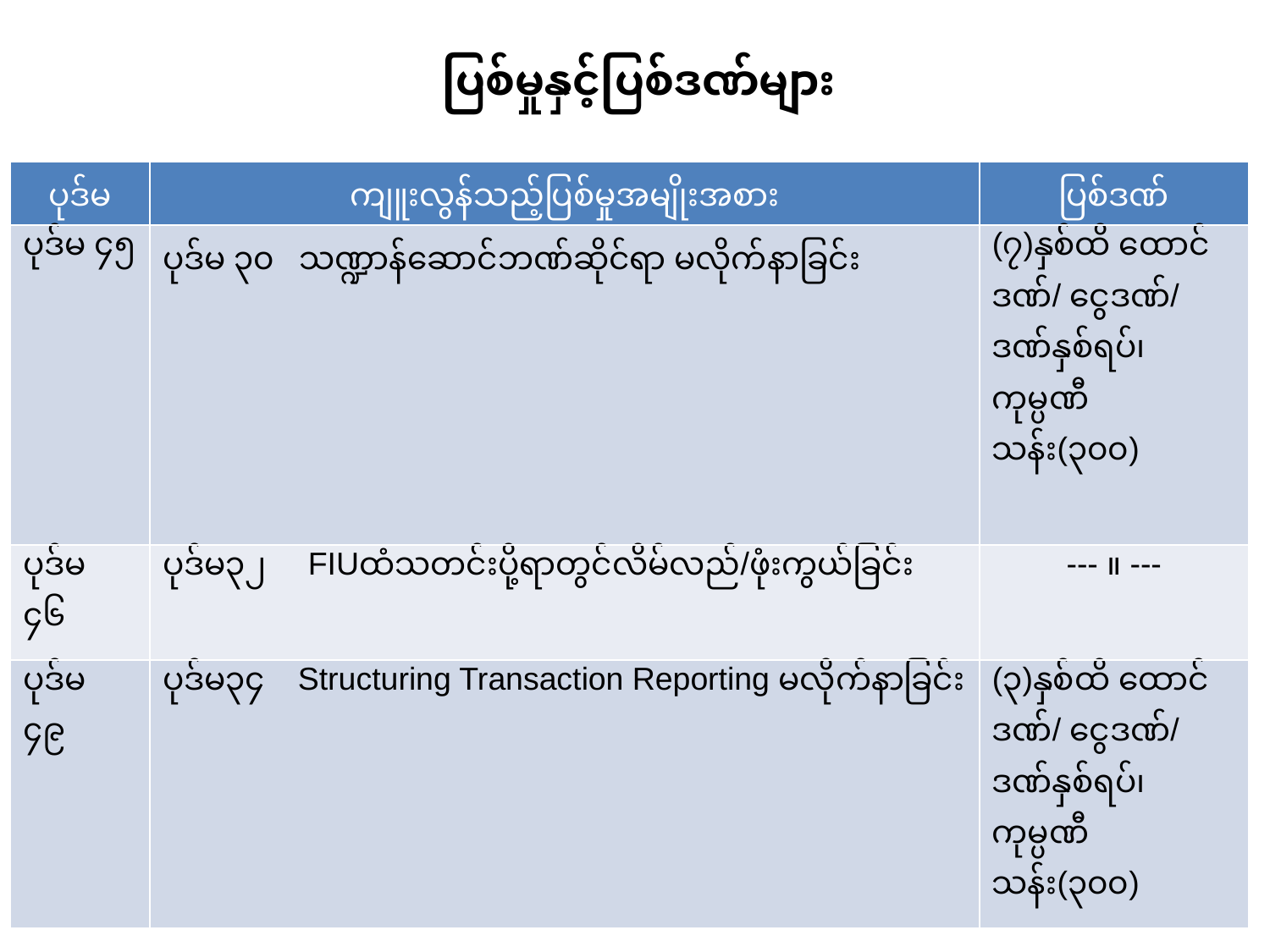

ပြစ်မှုနှင့်ပြစ်ဒဏ်များ
| ပုဒ်မ | ကျူးလွန်သည့်ပြစ်မှုအမျိုးအစား | ပြစ်ဒဏ် |
| --- | --- | --- |
| ပုဒ်မ ၄၅ | ပုဒ်မ ၃၀ သဏ္ဍာန်ဆောင်ဘဏ်ဆိုင်ရာ မလိုက်နာခြင်း | (၇)နှစ်ထိ ထောင် ဒဏ်/ ငွေဒဏ်/ ဒဏ်နှစ်ရပ်၊ ကုမ္ပဏီသန်း(၃၀၀) |
| ပုဒ်မ ၄၆ | ပုဒ်မ၃၂ FIUထံသတင်းပို့ရာတွင်လိမ်လည်/ဖုံးကွယ်ခြင်း | --- ။ --- |
| ပုဒ်မ ၄၉ | ပုဒ်မ၃၄ Structuring Transaction Reporting မလိုက်နာခြင်း | (၃)နှစ်ထိ ထောင် ဒဏ်/ ငွေဒဏ်/ ဒဏ်နှစ်ရပ်၊ကုမ္ပဏီသန်း(၃၀၀) |
76